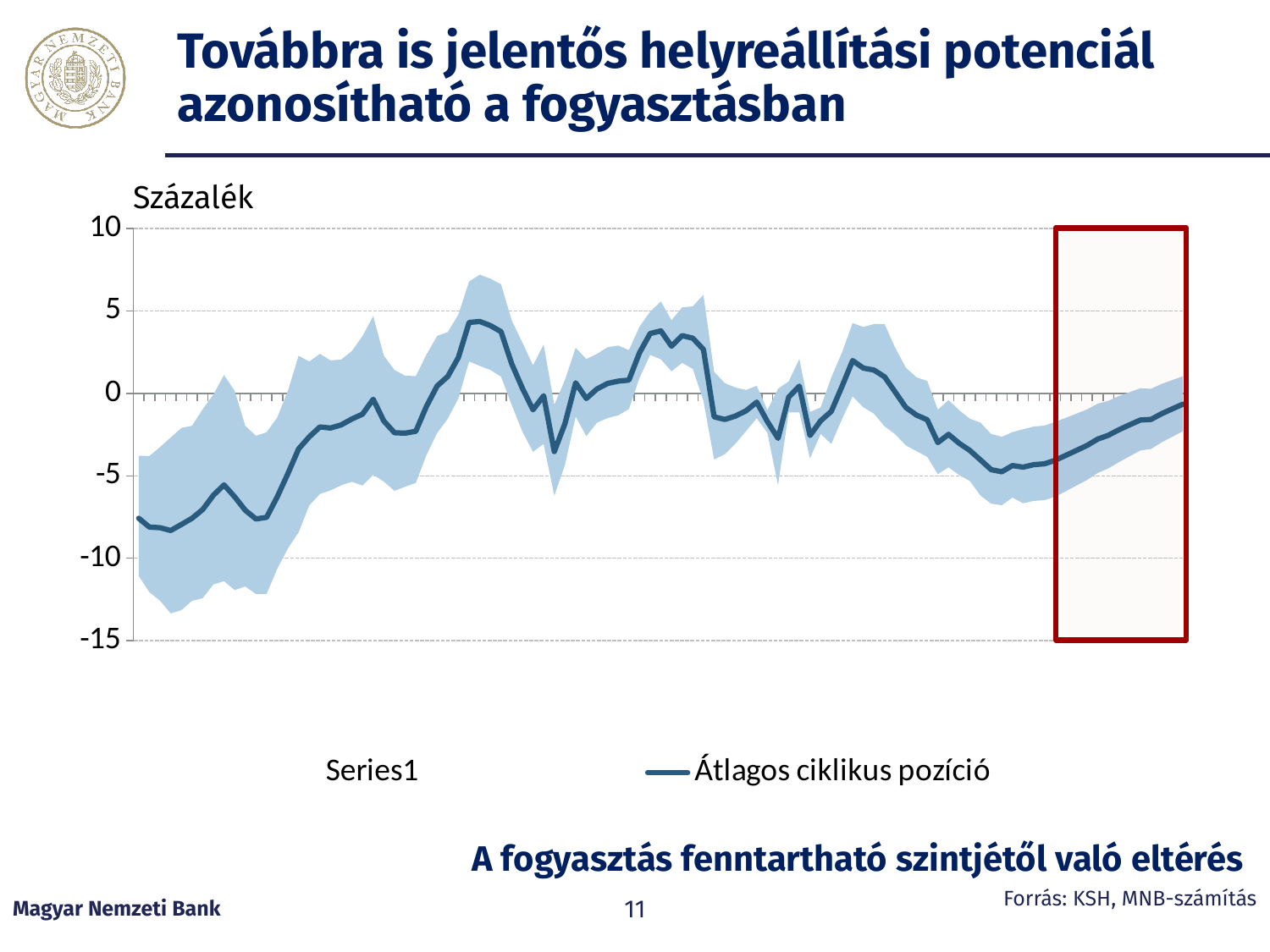

# Továbbra is jelentős helyreállítási potenciál azonosítható a fogyasztásban

### Chart

| Category |  |  |  |
|---|---|---|---|
|  | -11.081375107703554 | 7.297677480889414 | -7.576366862675607 |
|  | -12.054994379401748 | 8.256385011053135 | -8.111893450028983 |
|  | -12.573322258458164 | 9.317927593673485 | -8.150073208216178 |
| 1996 | -13.343058980327605 | 10.662752138580068 | -8.320674005686138 |
|  | -13.145953102167907 | 11.047823962426653 | -7.952353718748011 |
|  | -12.584424885635908 | 10.619595527154921 | -7.578685778443736 |
|  | -12.426072323486403 | 11.464028264246936 | -7.046189956757337 |
| 1997 | -11.588677512281595 | 11.514254218337356 | -6.183520863421102 |
|  | -11.390047355810664 | 12.502964071392498 | -5.550545465412799 |
|  | -11.928279559116843 | 12.082452285925525 | -6.27484717498515 |
|  | -11.713189149083558 | 9.743332367922383 | -7.096283800242786 |
| 1998 | -12.171889822136542 | 9.599581695188867 | -7.620814447154616 |
|  | -12.159638334837023 | 9.799874328324503 | -7.518589534372241 |
|  | -10.634889285534156 | 9.176153318650565 | -6.270865135977356 |
|  | -9.400198082049972 | 9.562587820388458 | -4.85858239380499 |
| 1999 | -8.42653682929022 | 10.70603768828504 | -3.3691524717202452 |
|  | -6.805192888401836 | 8.731125773841038 | -2.6349771421281414 |
|  | -6.100582510323902 | 8.494769110345931 | -2.0370070572679695 |
|  | -5.885703770495405 | 7.8874670967336415 | -2.1005807340442924 |
| 2000 | -5.571638006888953 | 7.619862006727347 | -1.9094658235091786 |
|  | -5.360563300619014 | 7.924581413773859 | -1.5574964537887557 |
|  | -5.584926921836511 | 9.057265039196102 | -1.263568956730434 |
|  | -4.931476221049577 | 9.61330867760594 | -0.3561498895468169 |
| 2001 | -5.3502330112099 | 7.636793346607329 | -1.679906055187957 |
|  | -5.914314855908922 | 7.329744129903036 | -2.386846480879486 |
|  | -5.661613637568063 | 6.730301895052915 | -2.4123667935308455 |
|  | -5.43124746806973 | 6.478509571031186 | -2.2992719519439064 |
| 2002 | -3.740833683296479 | 6.089973282477464 | -0.78921618492984 |
|  | -2.411823979396505 | 5.889974036170766 | 0.4468935105596093 |
|  | -1.531173384661779 | 5.245972986963013 | 1.0237555883004392 |
|  | -0.3054993808609937 | 5.089791127400941 | 2.1760498244693705 |
| 2003 | 1.937580083047805 | 4.83923872381105 | 4.301098304949124 |
|  | 1.6663030909028573 | 5.5324938419958976 | 4.359276669182864 |
|  | 1.4169098441406438 | 5.533493172899676 | 4.110181502411775 |
|  | 1.0177987356715188 | 5.599649927285068 | 3.7421160971583807 |
| 2004 | -0.7076199552400624 | 5.130989499487029 | 1.7932576667237792 |
|  | -2.3084760565659415 | 5.396088393278272 | 0.3170561986246453 |
|  | -3.5470369143748117 | 5.242989672566899 | -0.994906426085861 |
|  | -3.0616644507241975 | 6.019655053690849 | -0.1424745250366472 |
| 2005 | -6.210232006797055 | 5.521497349675871 | -3.5284236992263853 |
|  | -4.332736492694419 | 5.1469192685014145 | -1.8266897833218783 |
|  | -1.4016139016555005 | 4.169693566589431 | 0.6400619783476603 |
|  | -2.5914315478530714 | 4.6705316888334405 | -0.3108404269674798 |
| 2006 | -1.7781285381024723 | 4.174863482115174 | 0.2658638495308443 |
|  | -1.499366997845313 | 4.295244884625849 | 0.6024296908630523 |
|  | -1.33011290595948 | 4.230528101773077 | 0.7407562915766979 |
|  | -0.9486782496676347 | 3.5680510743844835 | 0.803783483729905 |
| 2007 | 0.9352351004677817 | 3.103555499020914 | 2.4635170516627993 |
|  | 2.334890409783808 | 2.618523697302239 | 3.6276132974710795 |
|  | 2.06435256582224 | 3.506598162281752 | 3.788041483188819 |
|  | 1.339407690583149 | 3.0943387201107444 | 2.86331130405318 |
| 2008 | 1.8455038558805588 | 3.368625266036831 | 3.5024146336464943 |
|  | 1.4866738314889745 | 3.7861506501127584 | 3.345083429305972 |
|  | -0.44718805577459453 | 6.424711057988097 | 2.664751852845473 |
|  | -4.004720947127008 | 5.314676949752886 | -1.4189613917665438 |
| 2009 | -3.69558077000698 | 4.320787256100878 | -1.5825878376228169 |
|  | -3.0516185956250417 | 3.405839565958267 | -1.3780946315794416 |
|  | -2.29000443340512 | 2.4972694212954587 | -1.0571246764816529 |
|  | -1.503569175372308 | 1.9604426557816312 | -0.5330067355809638 |
| 2010 | -2.4000838257729336 | 1.3866578896019532 | -1.711645400408135 |
|  | -5.565143647003469 | 5.848207476590232 | -2.7288631831588397 |
|  | -1.1567749216910457 | 1.8757357814474687 | -0.2277222899936239 |
|  | -1.152135930187399 | 3.2394511056665234 | 0.44147661569154006 |
| 2011 | -3.9452596201484362 | 2.819750277776412 | -2.5557790408311556 |
|  | -2.4566911833973757 | 1.6049071800137096 | -1.6607852244053867 |
|  | -3.0695721884869225 | 4.035969535772845 | -1.0927428309528782 |
|  | -1.5646121519521088 | 4.035641788058702 | 0.4126764264711213 |
| 2012 | -0.18732891378634578 | 4.4481384077648185 | 1.988262812183745 |
|  | -0.8416051668794858 | 4.868059372685075 | 1.5341081583562 |
|  | -1.228870269204292 | 5.43169861867338 | 1.414301367185725 |
|  | -2.003814667715186 | 6.201951927568613 | 1.002044362965462 |
| 2013 | -2.477678829471287 | 5.238042069889017 | 0.07284630727158911 |
|  | -3.159594381129624 | 4.7140273068108565 | -0.858585343601257 |
|  | -3.50537171354726 | 4.474626008245055 | -1.3187572920007928 |
|  | -3.848871408431973 | 4.601581262482067 | -1.6018495363029521 |
| 2014 | -4.898111182778128 | 3.908966980217605 | -2.982986321291988 |
|  | -4.48215454446733 | 4.074664886516759 | -2.487369545370852 |
|  | -4.959061026786441 | 3.9375418530813873 | -3.030245471364746 |
|  | -5.309492059404359 | 3.7703476970844005 | -3.461117127249692 |
| 2015 | -6.198044973410739 | 4.420686501184094 | -4.0385870507725405 |
|  | -6.693874892102262 | 4.2299198549958446 | -4.62579197814136 |
|  | -6.783511992922462 | 4.150346222190877 | -4.753530070546806 |
|  | -6.323231405418841 | 3.972659961513989 | -4.378145194215748 |
| 2016 | -6.669227087038028 | 4.493846544564103 | -4.475126433348263 |
|  | -6.52416468113875 | 4.510670083956093 | -4.321963181061439 |
|  | -6.479419118716663 | 4.5226943371959045 | -4.271460842167973 |
|  | -6.275470048312109 | 4.542465584291987 | -4.057973986295391 |
| 2017 | -5.936743079482479 | 4.449533036000675 | -3.763380525161755 |
|  | -5.593303839779663 | 4.361400054269486 | -3.461838524378127 |
|  | -5.250994326753909 | 4.277565156009253 | -3.1594250353619744 |
|  | -4.829509971958804 | 4.202666484892497 | -2.7735711844260926 |
| 2018 | -4.548352439926698 | 4.098747110678266 | -2.542054658782304 |
|  | -4.166970359025713 | 4.00764305004291 | -2.2041896142040085 |
|  | -3.8138414751982985 | 3.8882103803146535 | -1.9082518749040052 |
|  | -3.465200378802062 | 3.7721107440394706 | -1.6152878026010613 |
| 2019 | -3.3717562884431866 | 3.6497908753533124 | -1.5806865203920142 |
|  | -2.9721772809488285 | 3.542611606225548 | -1.2326280762501503 |
|  | -2.630634465408909 | 3.4364731516404188 | -0.9421931098544661 |
|  | -2.2932518626326512 | 3.333331715441485 | -0.6545389046827601 |
A fogyasztás fenntartható szintjétől való eltérés
Forrás: KSH, MNB-számítás
Magyar Nemzeti Bank
11